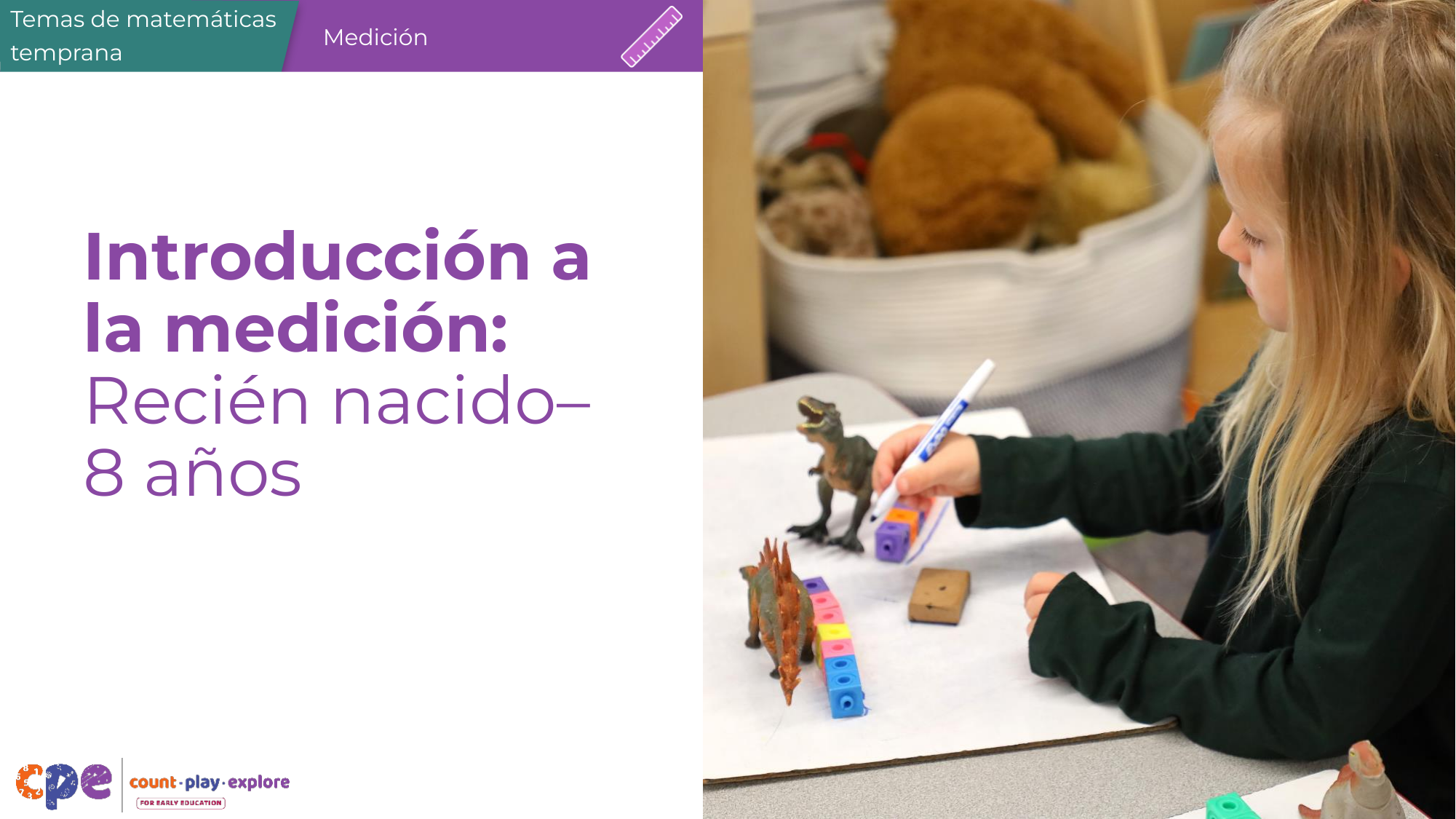

# Introducción a la medición: Recién nacido–8 años